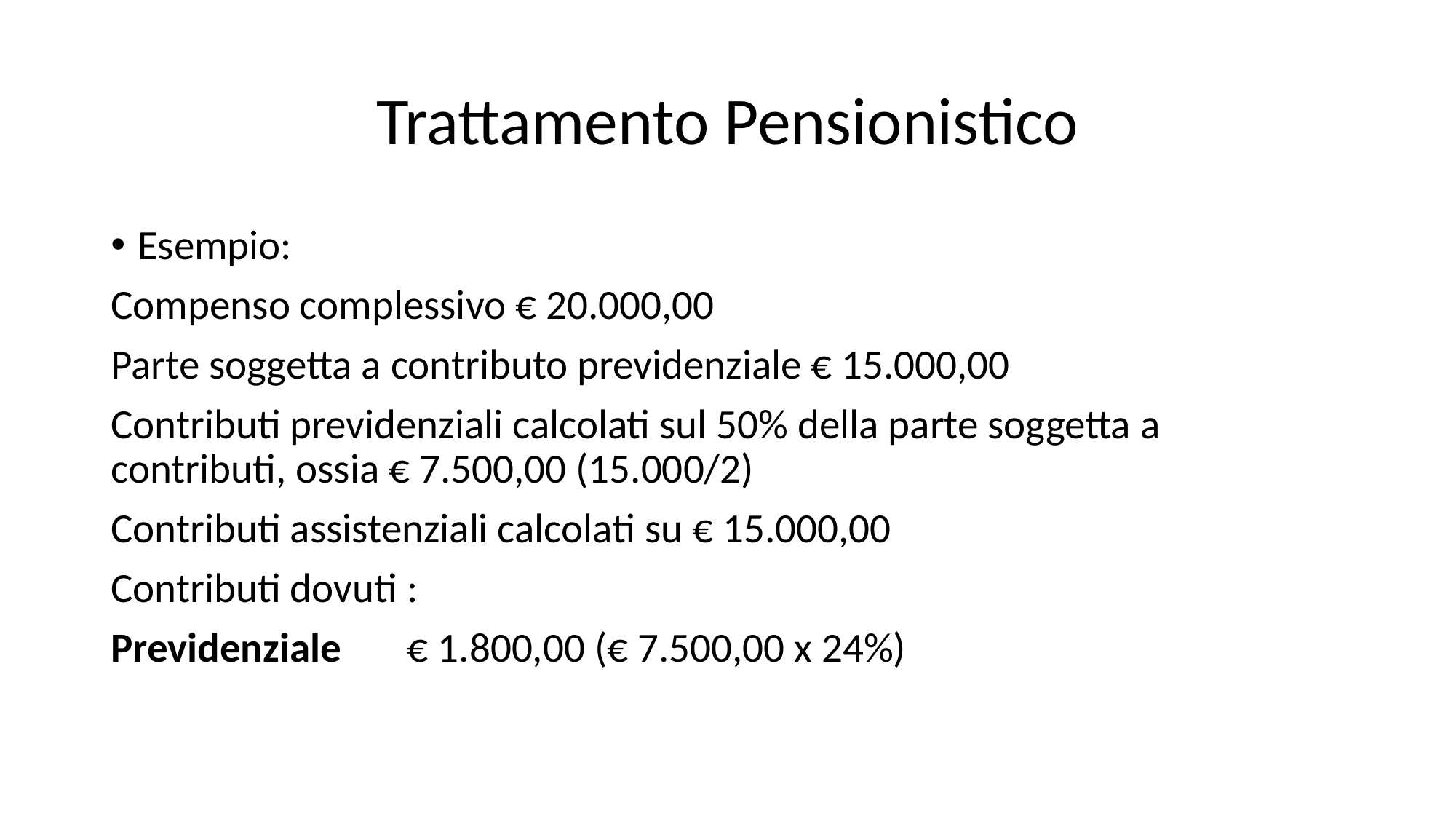

# Trattamento Pensionistico
Esempio:
Compenso complessivo € 20.000,00
Parte soggetta a contributo previdenziale € 15.000,00
Contributi previdenziali calcolati sul 50% della parte soggetta a contributi, ossia € 7.500,00 (15.000/2)
Contributi assistenziali calcolati su € 15.000,00
Contributi dovuti :
Previdenziale       € 1.800,00 (€ 7.500,00 x 24%)